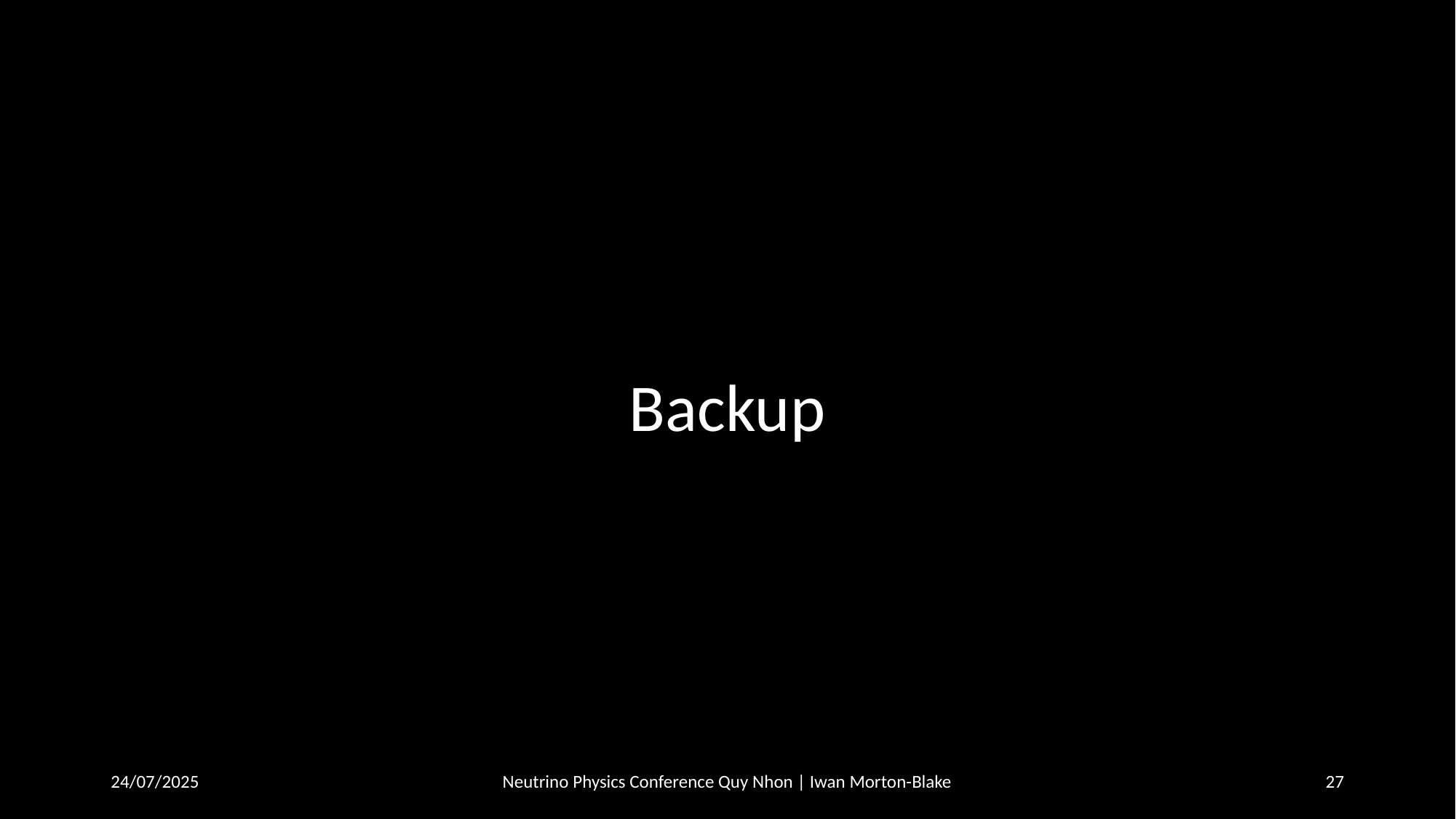

# Backup
24/07/2025
Neutrino Physics Conference Quy Nhon | Iwan Morton-Blake
27